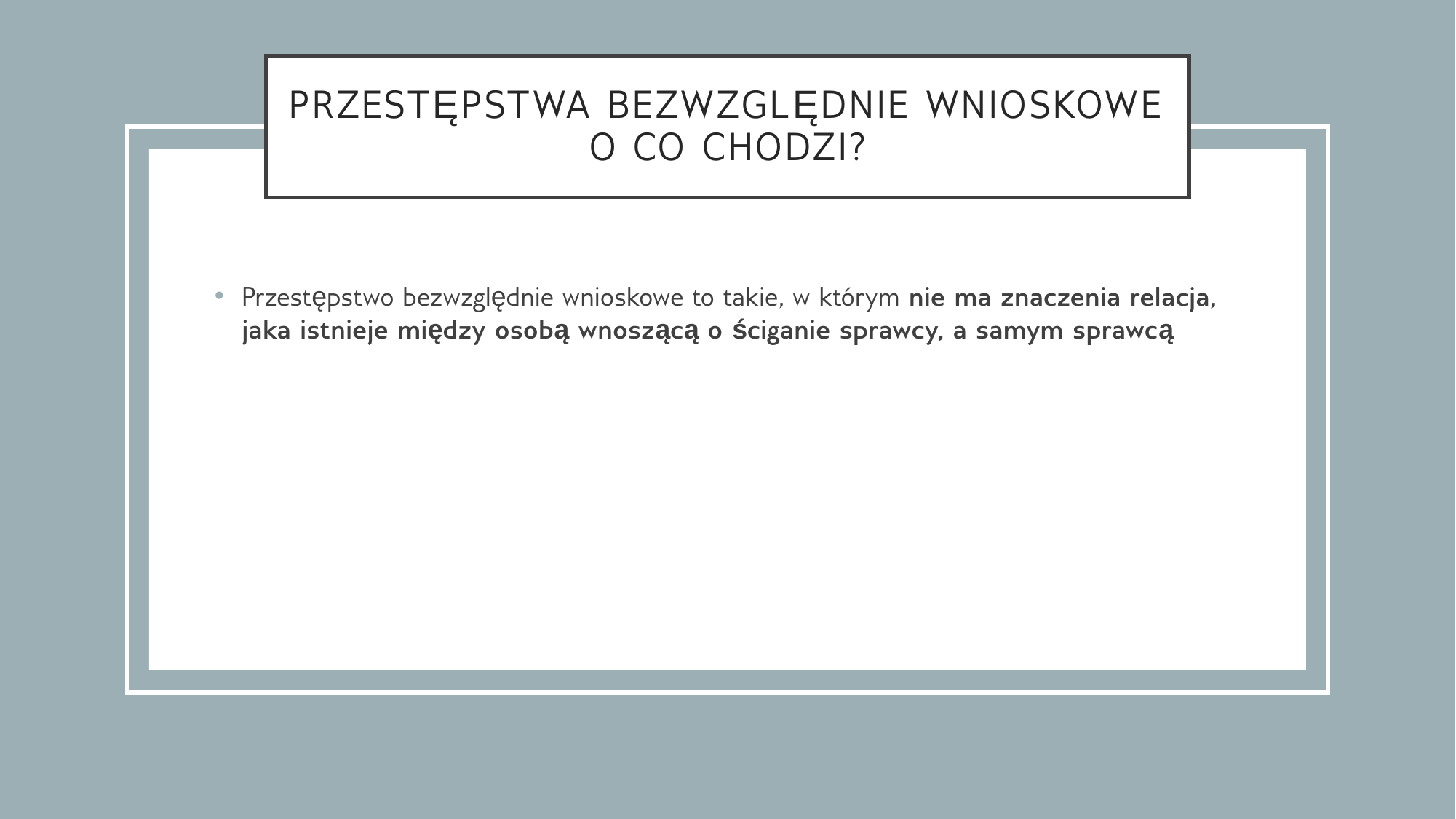

# Przestępstwa bezwzględnie wnioskowe o co chodzi?

Przestępstwo bezwzględnie wnioskowe to takie, w którym nie ma znaczenia relacja, jaka istnieje między osobą wnoszącą o ściganie sprawcy, a samym sprawcą